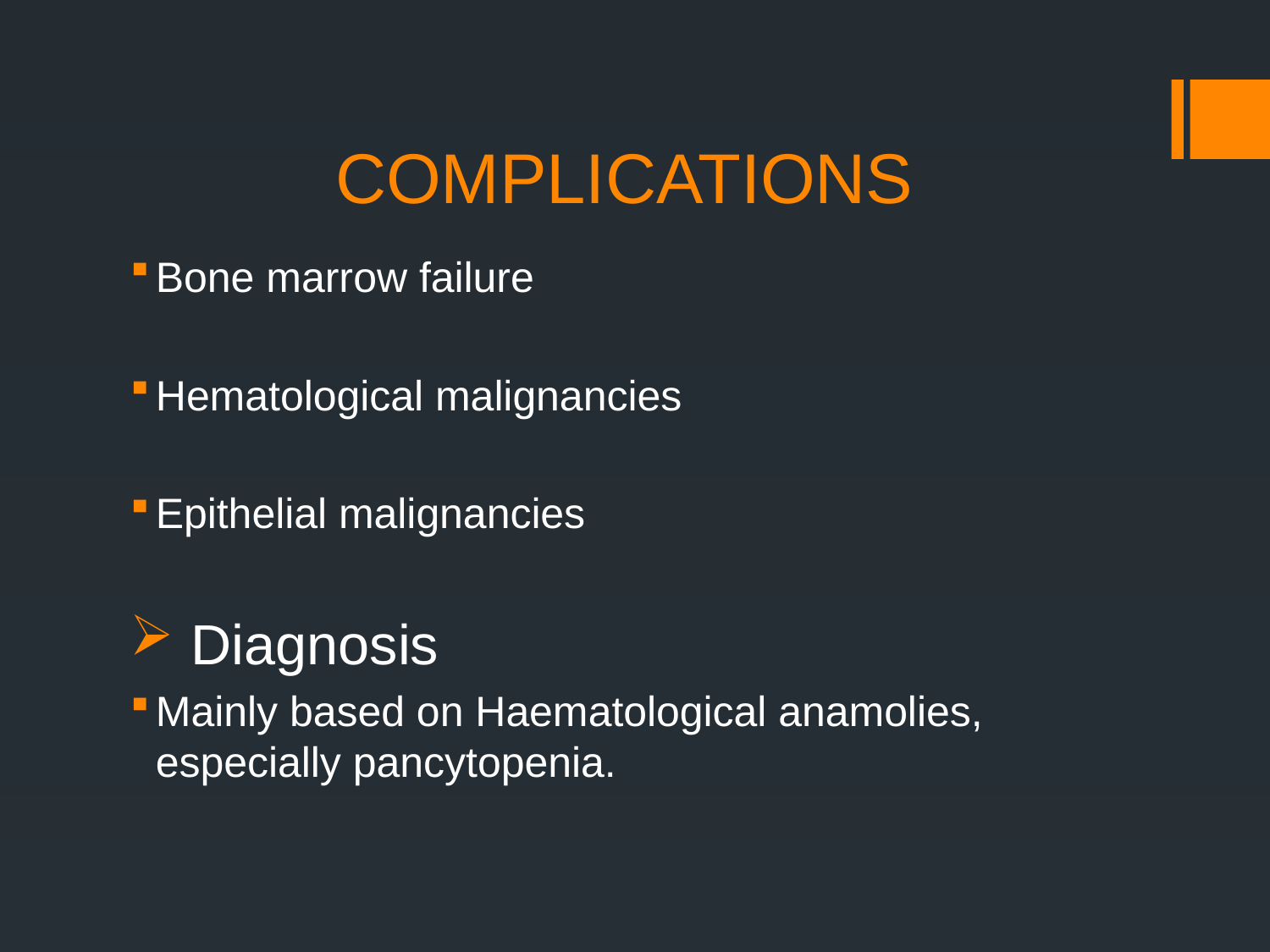

# COMPLICATIONS
Bone marrow failure

Hematological malignancies

Epithelial malignancies

 Diagnosis
Mainly based on Haematological anamolies, especially pancytopenia.